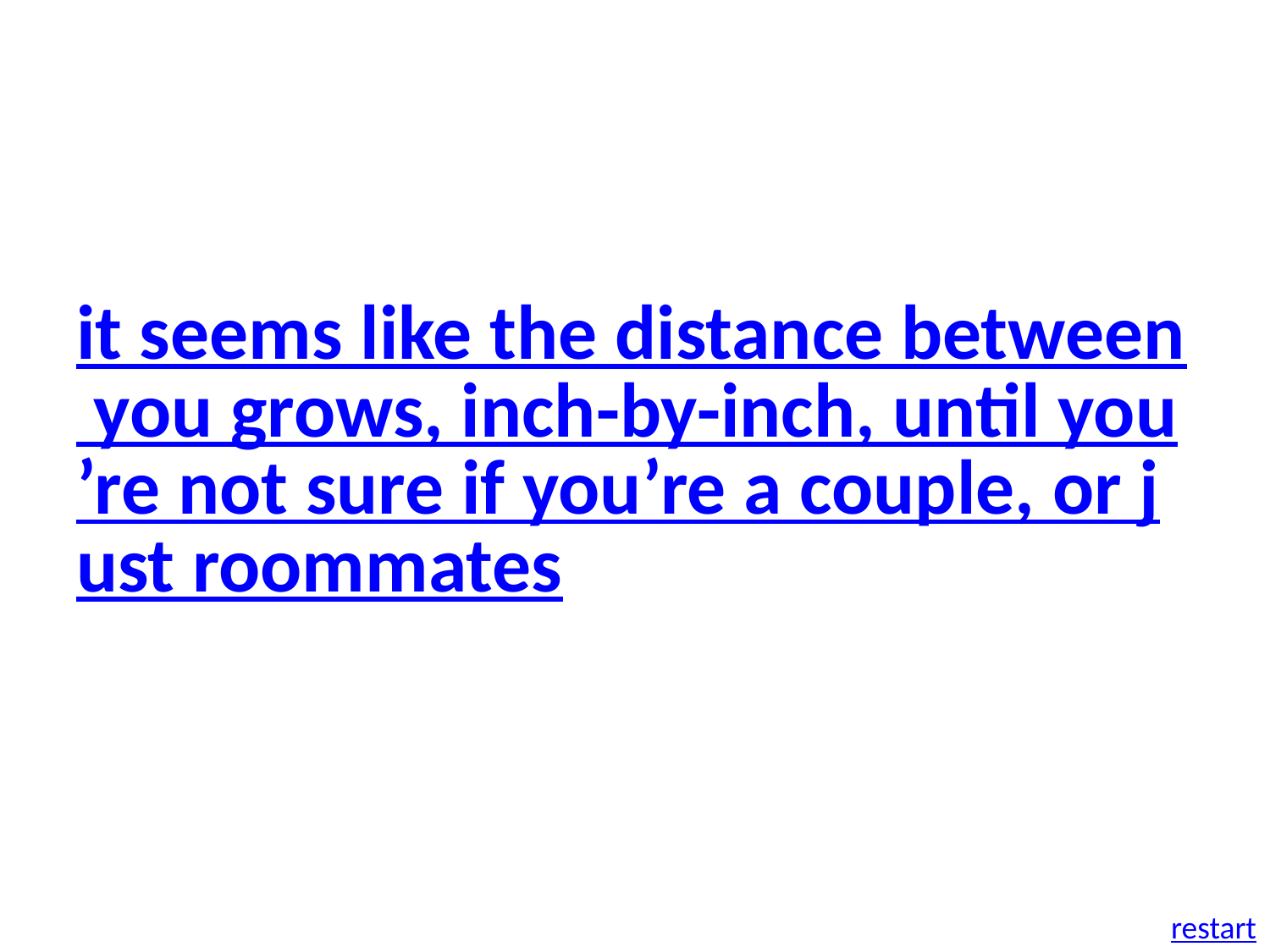

it seems like the distance between you grows, inch-by-inch, until you’re not sure if you’re a couple, or just roommates